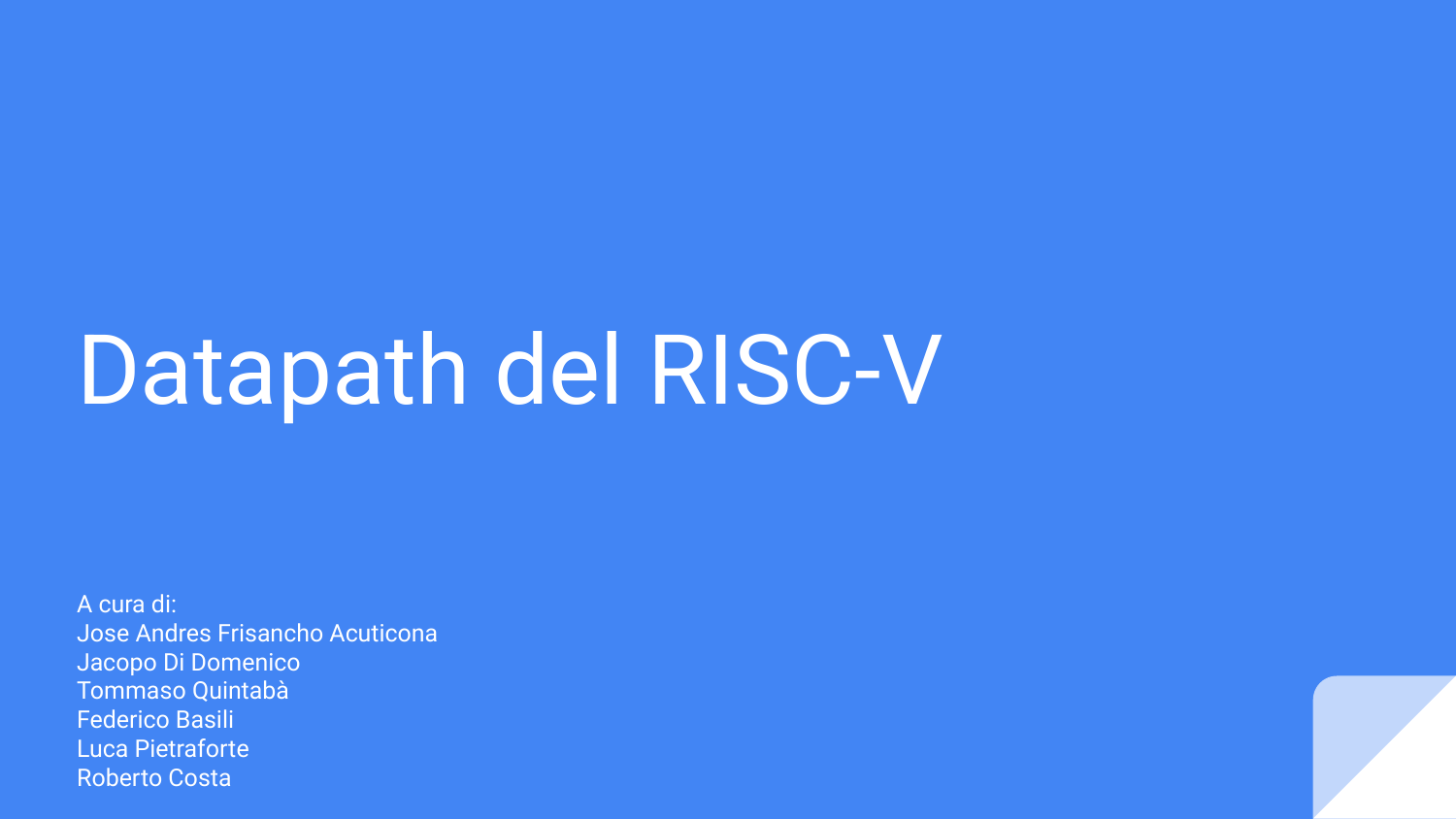

# Datapath del RISC-V
A cura di:
Jose Andres Frisancho Acuticona
Jacopo Di Domenico
Tommaso Quintabà
Federico Basili
Luca Pietraforte
Roberto Costa